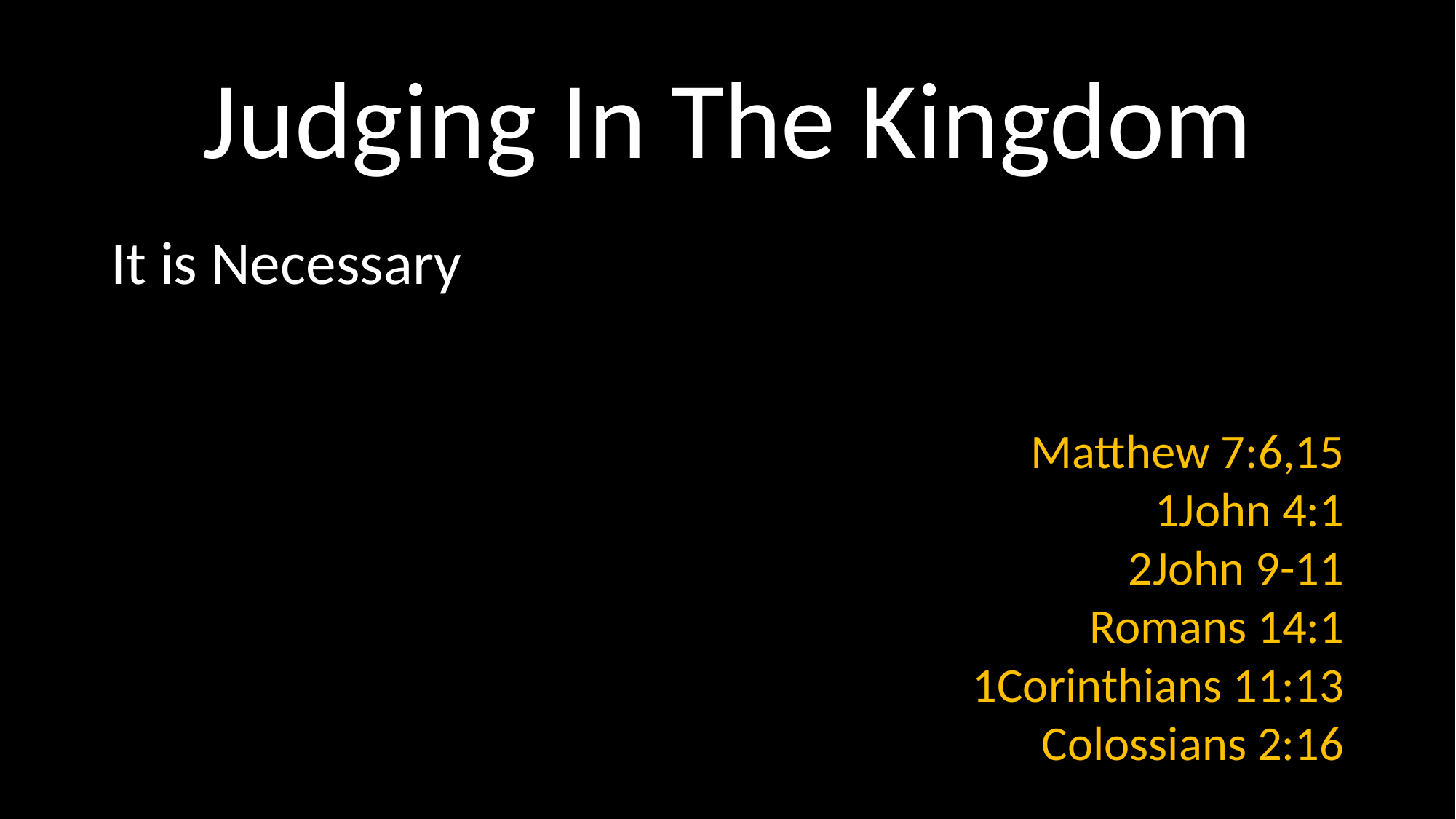

# Judging In The Kingdom
It is Necessary
Matthew 7:6,15
1John 4:1
2John 9-11
Romans 14:1
1Corinthians 11:13
Colossians 2:16